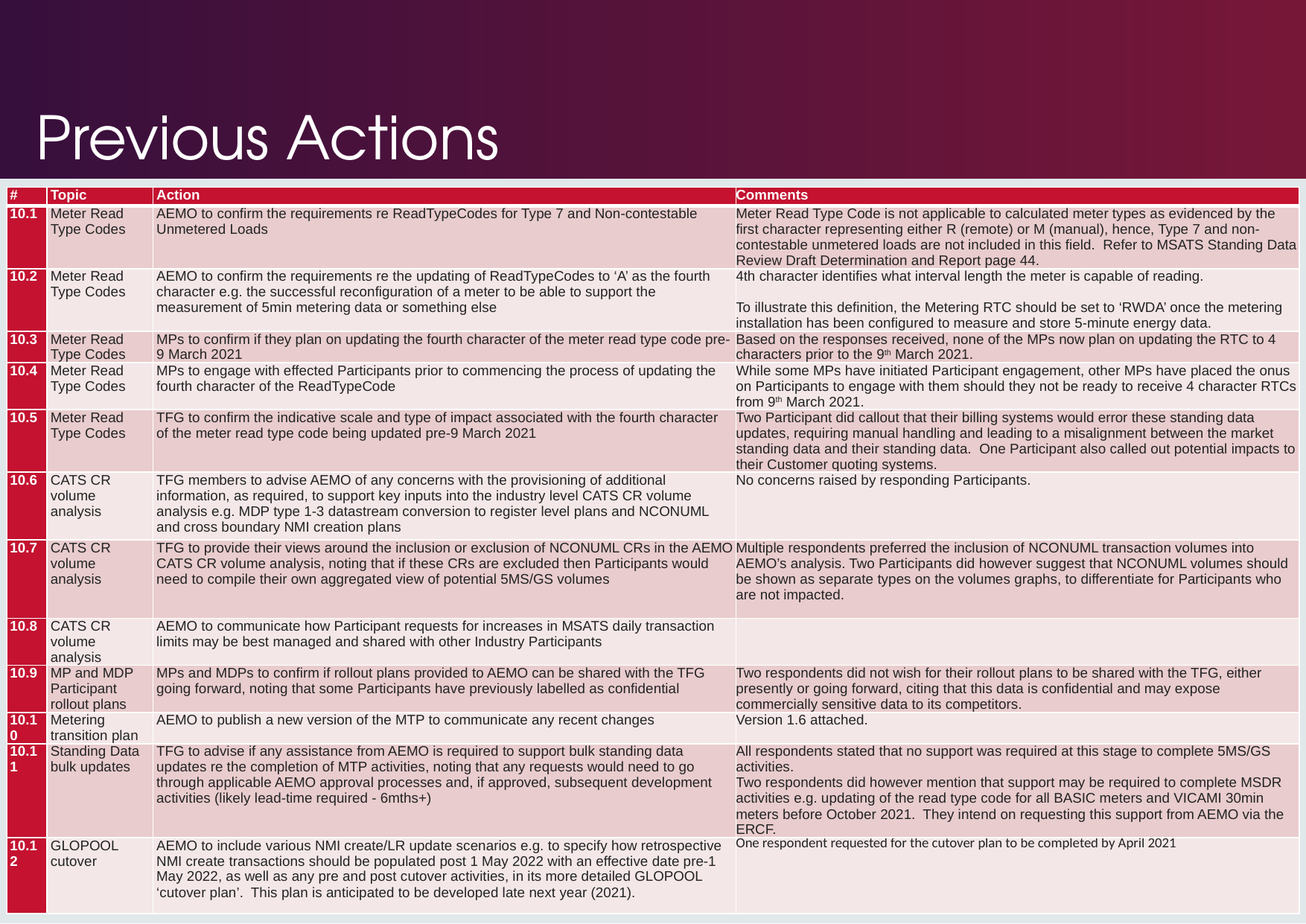

# Previous Actions
| # | Topic | Action | Comments |
| --- | --- | --- | --- |
| 10.1 | Meter Read Type Codes | AEMO to confirm the requirements re ReadTypeCodes for Type 7 and Non-contestable Unmetered Loads | Meter Read Type Code is not applicable to calculated meter types as evidenced by the first character representing either R (remote) or M (manual), hence, Type 7 and non-contestable unmetered loads are not included in this field.  Refer to MSATS Standing Data Review Draft Determination and Report page 44. |
| 10.2 | Meter Read Type Codes | AEMO to confirm the requirements re the updating of ReadTypeCodes to ‘A’ as the fourth character e.g. the successful reconfiguration of a meter to be able to support the measurement of 5min metering data or something else | 4th character identifies what interval length the meter is capable of reading.   To illustrate this definition, the Metering RTC should be set to ‘RWDA’ once the metering installation has been configured to measure and store 5-minute energy data. |
| 10.3 | Meter Read Type Codes | MPs to confirm if they plan on updating the fourth character of the meter read type code pre-9 March 2021 | Based on the responses received, none of the MPs now plan on updating the RTC to 4 characters prior to the 9th March 2021. |
| 10.4 | Meter Read Type Codes | MPs to engage with effected Participants prior to commencing the process of updating the fourth character of the ReadTypeCode | While some MPs have initiated Participant engagement, other MPs have placed the onus on Participants to engage with them should they not be ready to receive 4 character RTCs from 9th March 2021. |
| 10.5 | Meter Read Type Codes | TFG to confirm the indicative scale and type of impact associated with the fourth character of the meter read type code being updated pre-9 March 2021 | Two Participant did callout that their billing systems would error these standing data updates, requiring manual handling and leading to a misalignment between the market standing data and their standing data.  One Participant also called out potential impacts to their Customer quoting systems. |
| 10.6 | CATS CR volume analysis | TFG members to advise AEMO of any concerns with the provisioning of additional information, as required, to support key inputs into the industry level CATS CR volume analysis e.g. MDP type 1-3 datastream conversion to register level plans and NCONUML and cross boundary NMI creation plans | No concerns raised by responding Participants. |
| 10.7 | CATS CR volume analysis | TFG to provide their views around the inclusion or exclusion of NCONUML CRs in the AEMO CATS CR volume analysis, noting that if these CRs are excluded then Participants would need to compile their own aggregated view of potential 5MS/GS volumes | Multiple respondents preferred the inclusion of NCONUML transaction volumes into AEMO’s analysis. Two Participants did however suggest that NCONUML volumes should be shown as separate types on the volumes graphs, to differentiate for Participants who are not impacted. |
| 10.8 | CATS CR volume analysis | AEMO to communicate how Participant requests for increases in MSATS daily transaction limits may be best managed and shared with other Industry Participants |  |
| 10.9 | MP and MDP Participant rollout plans | MPs and MDPs to confirm if rollout plans provided to AEMO can be shared with the TFG going forward, noting that some Participants have previously labelled as confidential | Two respondents did not wish for their rollout plans to be shared with the TFG, either presently or going forward, citing that this data is confidential and may expose commercially sensitive data to its competitors. |
| 10.10 | Metering transition plan | AEMO to publish a new version of the MTP to communicate any recent changes | Version 1.6 attached. |
| 10.11 | Standing Data bulk updates | TFG to advise if any assistance from AEMO is required to support bulk standing data updates re the completion of MTP activities, noting that any requests would need to go through applicable AEMO approval processes and, if approved, subsequent development activities (likely lead-time required - 6mths+) | All respondents stated that no support was required at this stage to complete 5MS/GS activities.  Two respondents did however mention that support may be required to complete MSDR activities e.g. updating of the read type code for all BASIC meters and VICAMI 30min meters before October 2021.  They intend on requesting this support from AEMO via the ERCF. |
| 10.12 | GLOPOOL cutover | AEMO to include various NMI create/LR update scenarios e.g. to specify how retrospective NMI create transactions should be populated post 1 May 2022 with an effective date pre-1 May 2022, as well as any pre and post cutover activities, in its more detailed GLOPOOL ‘cutover plan’.  This plan is anticipated to be developed late next year (2021). | One respondent requested for the cutover plan to be completed by April 2021 |
7